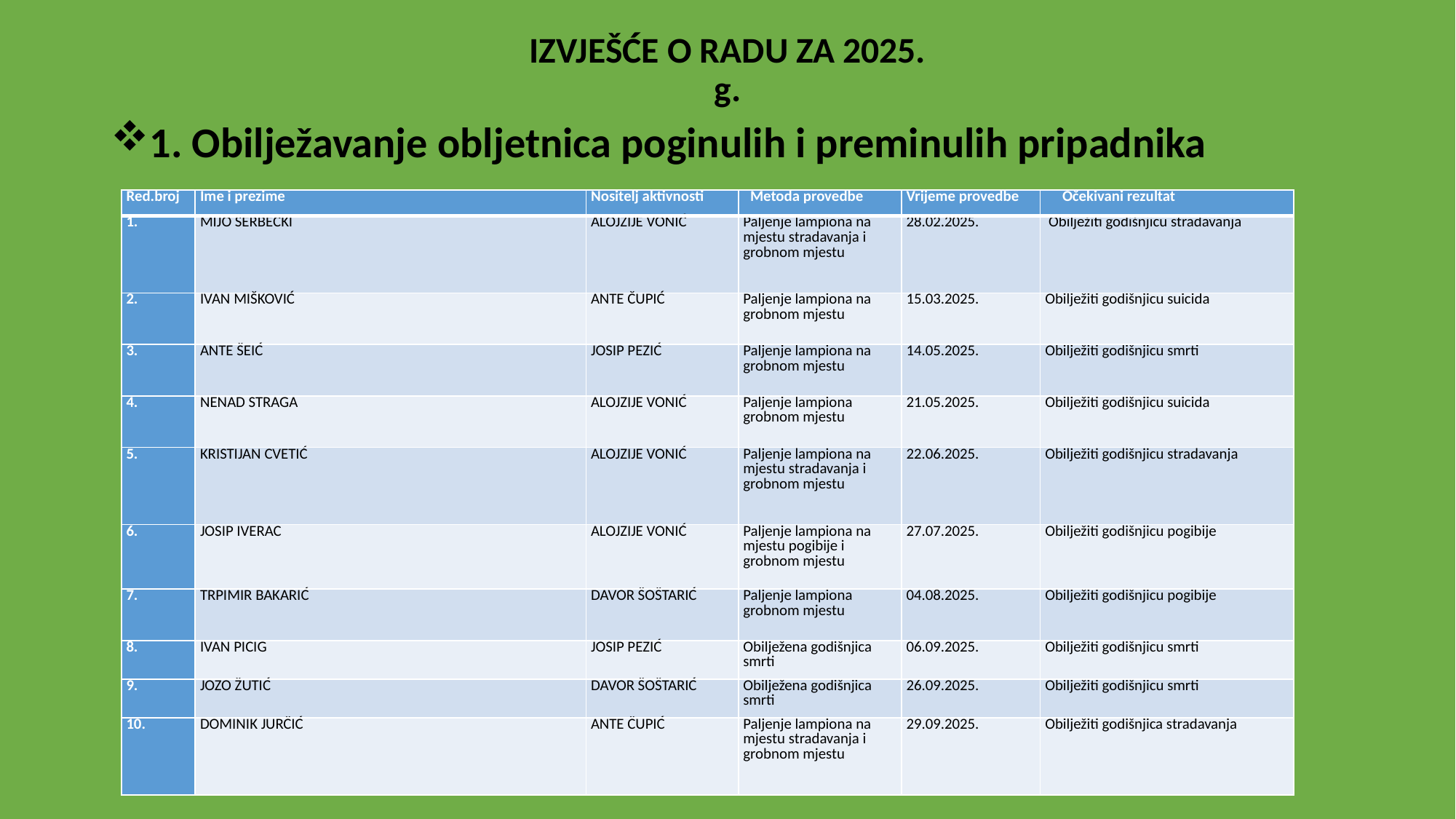

# IZVJEŠĆE O RADU ZA 2025. g.
1. Obilježavanje obljetnica poginulih i preminulih pripadnika

| Red.broj | Ime i prezime | Nositelj aktivnosti | Metoda provedbe | Vrijeme provedbe | Očekivani rezultat |
| --- | --- | --- | --- | --- | --- |
| 1. | MIJO ŠERBECKI | ALOJZIJE VONIĆ | Paljenje lampiona na mjestu stradavanja i grobnom mjestu | 28.02.2025. | Obilježiti godišnjicu stradavanja |
| 2. | IVAN MIŠKOVIĆ | ANTE ČUPIĆ | Paljenje lampiona na grobnom mjestu | 15.03.2025. | Obilježiti godišnjicu suicida |
| 3. | ANTE ŠEIĆ | JOSIP PEZIĆ | Paljenje lampiona na grobnom mjestu | 14.05.2025. | Obilježiti godišnjicu smrti |
| 4. | NENAD STRAGA | ALOJZIJE VONIĆ | Paljenje lampiona grobnom mjestu | 21.05.2025. | Obilježiti godišnjicu suicida |
| 5. | KRISTIJAN CVETIĆ | ALOJZIJE VONIĆ | Paljenje lampiona na mjestu stradavanja i grobnom mjestu | 22.06.2025. | Obilježiti godišnjicu stradavanja |
| 6. | JOSIP IVERAC | ALOJZIJE VONIĆ | Paljenje lampiona na mjestu pogibije i grobnom mjestu | 27.07.2025. | Obilježiti godišnjicu pogibije |
| 7. | TRPIMIR BAKARIĆ | DAVOR ŠOŠTARIĆ | Paljenje lampiona grobnom mjestu | 04.08.2025. | Obilježiti godišnjicu pogibije |
| 8. | IVAN PICIG | JOSIP PEZIĆ | Obilježena godišnjica smrti | 06.09.2025. | Obilježiti godišnjicu smrti |
| 9. | JOZO ŽUTIĆ | DAVOR ŠOŠTARIĆ | Obilježena godišnjica smrti | 26.09.2025. | Obilježiti godišnjicu smrti |
| 10. | DOMINIK JURČIĆ | ANTE ČUPIĆ | Paljenje lampiona na mjestu stradavanja i grobnom mjestu | 29.09.2025. | Obilježiti godišnjica stradavanja |